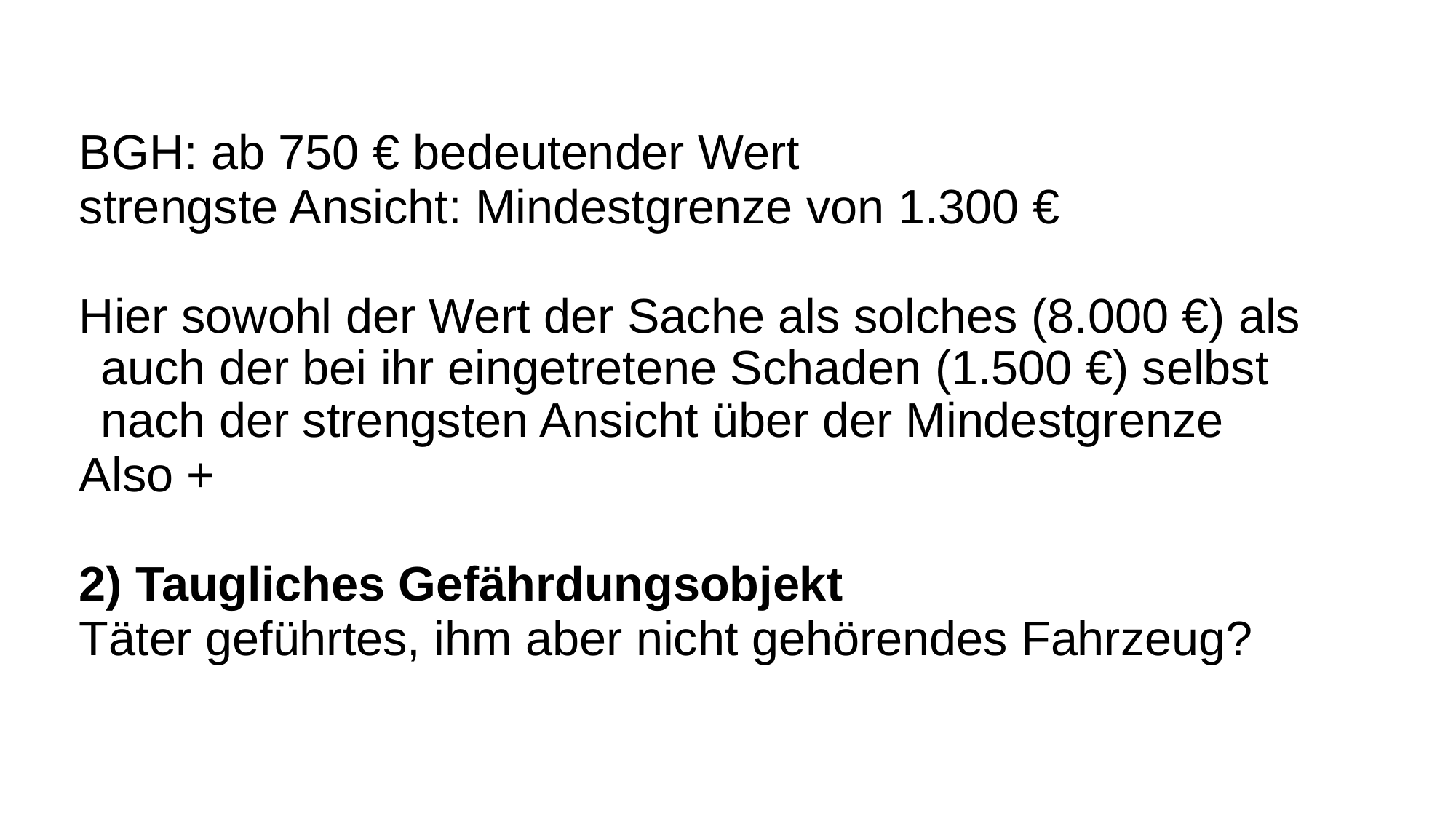

BGH: ab 750 € bedeutender Wert
strengste Ansicht: Mindestgrenze von 1.300 €

Hier sowohl der Wert der Sache als solches (8.000 €) als auch der bei ihr eingetretene Schaden (1.500 €) selbst nach der strengsten Ansicht über der Mindestgrenze
Also +

2) Taugliches Gefährdungsobjekt
Täter geführtes, ihm aber nicht gehörendes Fahrzeug?